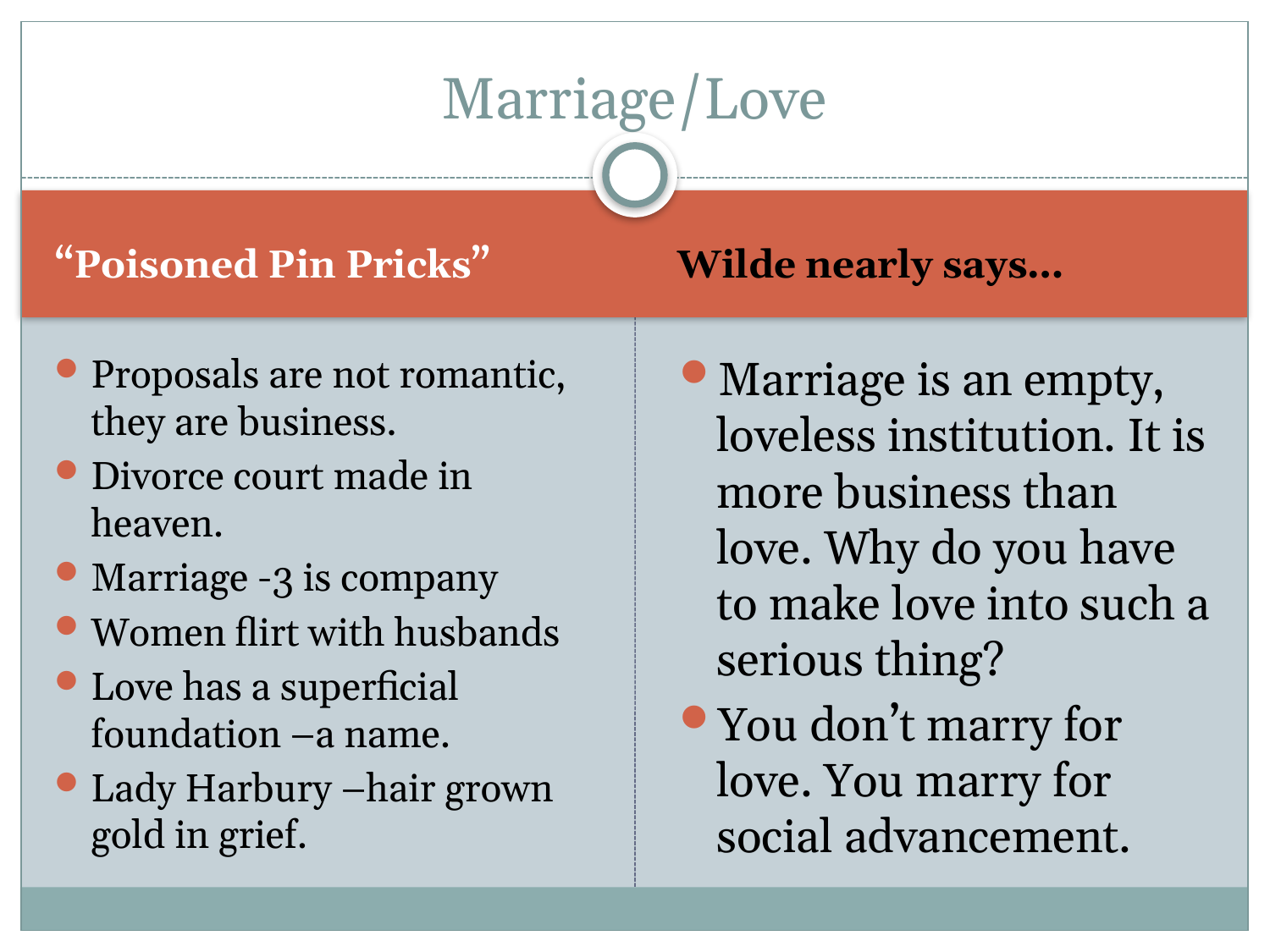

# Marriage/Love
“Poisoned Pin Pricks”
Wilde nearly says…
Proposals are not romantic, they are business.
Divorce court made in heaven.
Marriage -3 is company
Women flirt with husbands
Love has a superficial foundation –a name.
Lady Harbury –hair grown gold in grief.
Marriage is an empty, loveless institution. It is more business than love. Why do you have to make love into such a serious thing?
You don’t marry for love. You marry for social advancement.